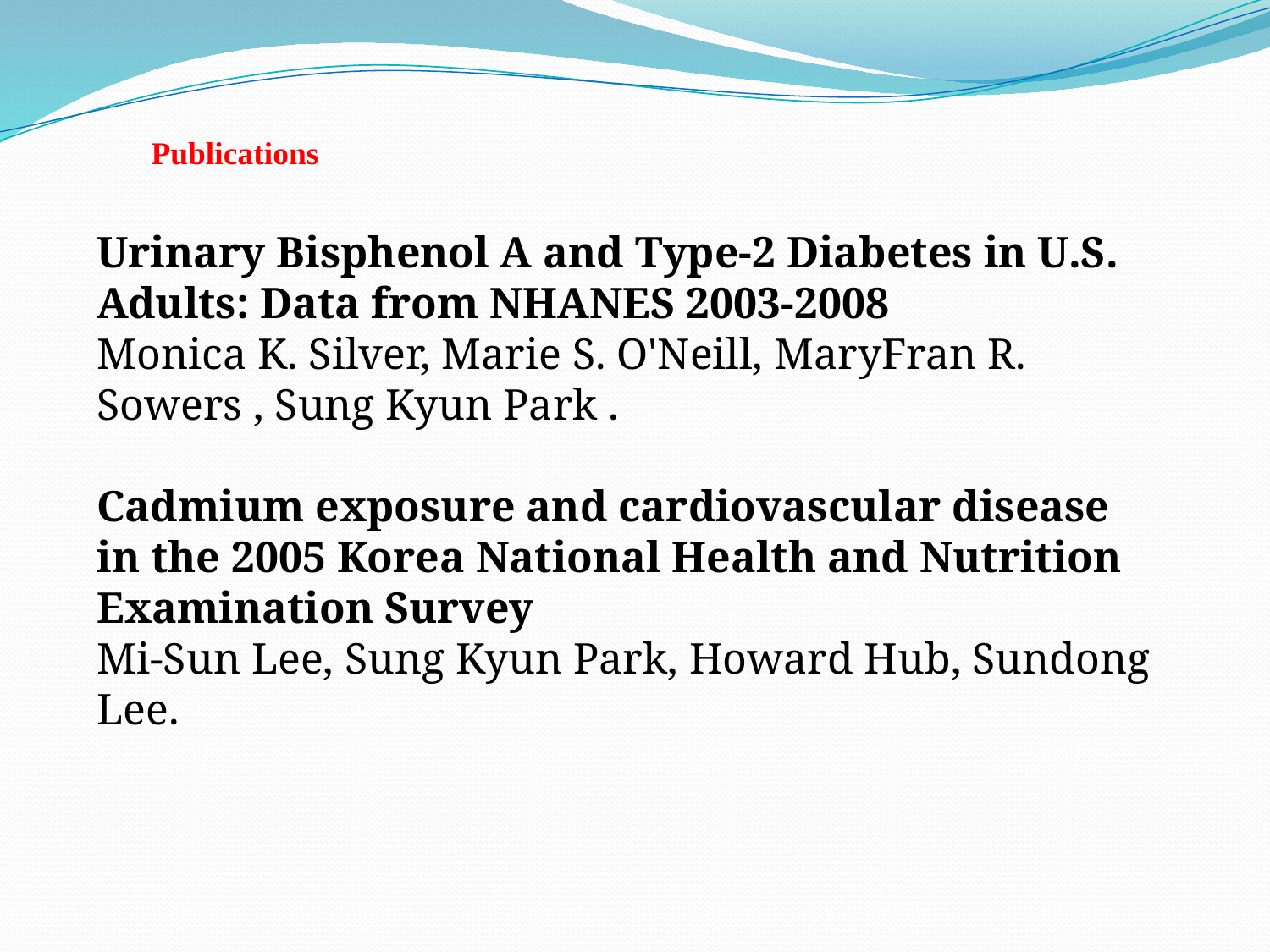

Publications
Urinary Bisphenol A and Type-2 Diabetes in U.S. Adults: Data from NHANES 2003-2008
Monica K. Silver, Marie S. O'Neill, MaryFran R. Sowers , Sung Kyun Park .

Cadmium exposure and cardiovascular disease in the 2005 Korea National Health and Nutrition Examination Survey
Mi-Sun Lee, Sung Kyun Park, Howard Hub, Sundong Lee.